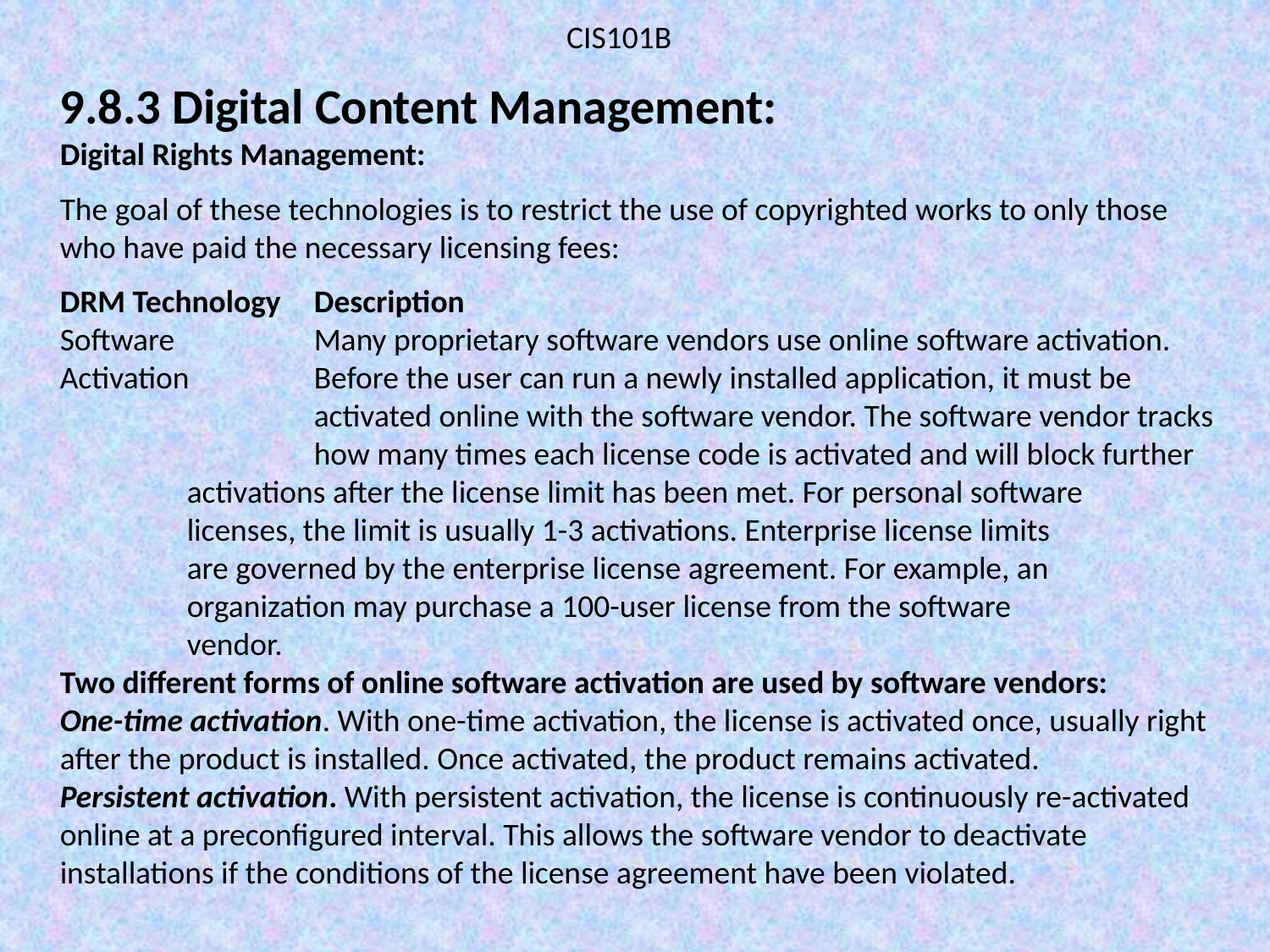

CIS101B
9.8.3 Digital Content Management:
Digital Rights Management:

The goal of these technologies is to restrict the use of copyrighted works to only those who have paid the necessary licensing fees:

DRM Technology	Description
Software		Many proprietary software vendors use online software activation. Activation	Before the user can run a newly installed application, it must be 			activated online with the software vendor. The software vendor tracks 		how many times each license code is activated and will block further 		activations after the license limit has been met. For personal software 		licenses, the limit is usually 1-3 activations. Enterprise license limits 			are governed by the enterprise license agreement. For example, an 			organization may purchase a 100-user license from the software 			vendor.
Two different forms of online software activation are used by software vendors:
One-time activation. With one-time activation, the license is activated once, usually right after the product is installed. Once activated, the product remains activated.
Persistent activation. With persistent activation, the license is continuously re-activated online at a preconfigured interval. This allows the software vendor to deactivate installations if the conditions of the license agreement have been violated.